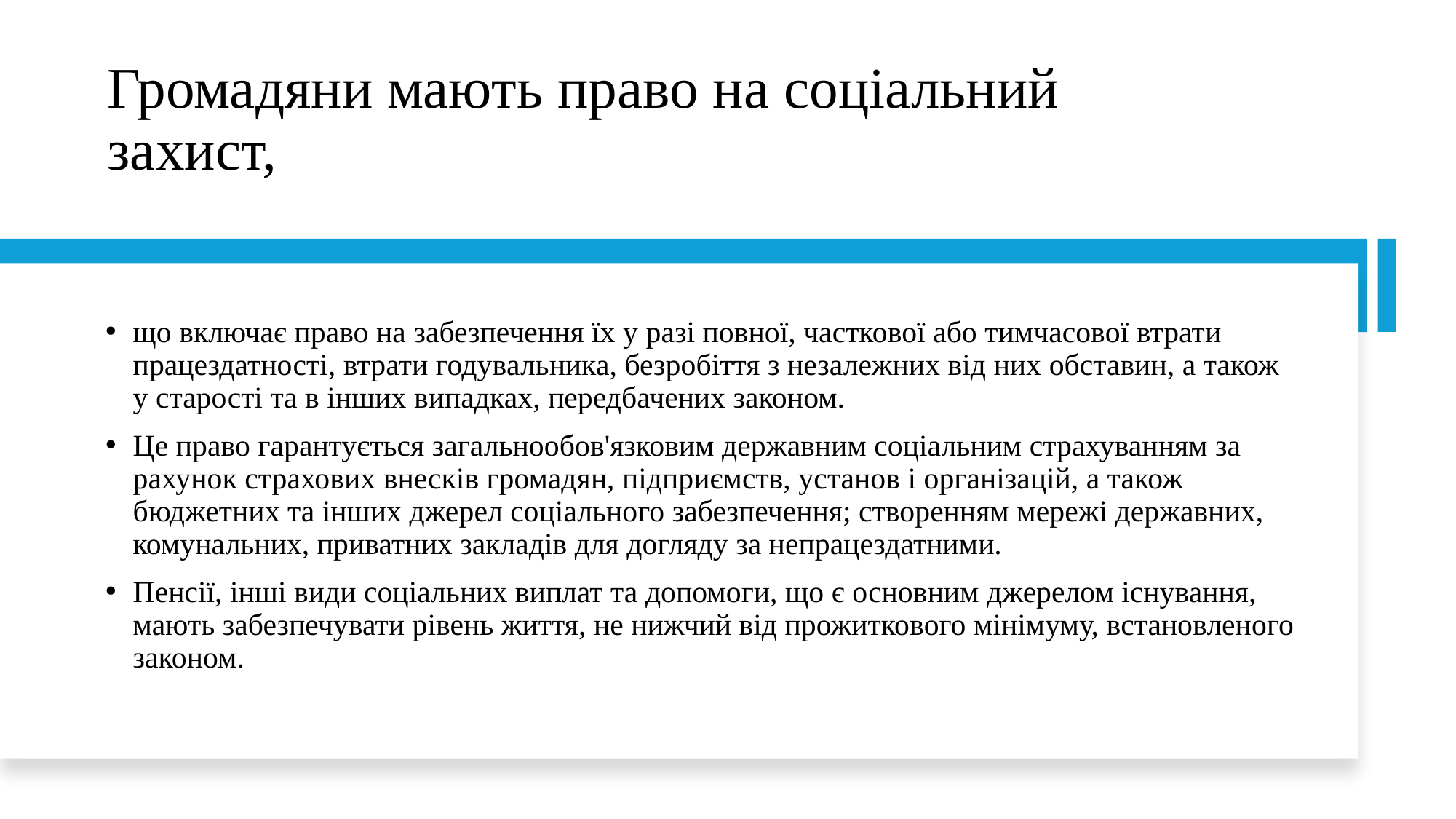

# Громадяни мають право на соціальний захист,

що включає право на забезпечення їх у разі повної, часткової або тимчасової втрати працездатності, втрати годувальника, безробіття з незалежних від них обставин, а також у старості та в інших випадках, передбачених законом.
Це право гарантується загальнообов'язковим державним соціальним страхуванням за рахунок страхових внесків громадян, підприємств, установ і організацій, а також бюджетних та інших джерел соціального забезпечення; створенням мережі державних, комунальних, приватних закладів для догляду за непрацездатними.
Пенсії, інші види соціальних виплат та допомоги, що є основним джерелом існування, мають забезпечувати рівень життя, не нижчий від прожиткового мінімуму, встановленого законом.